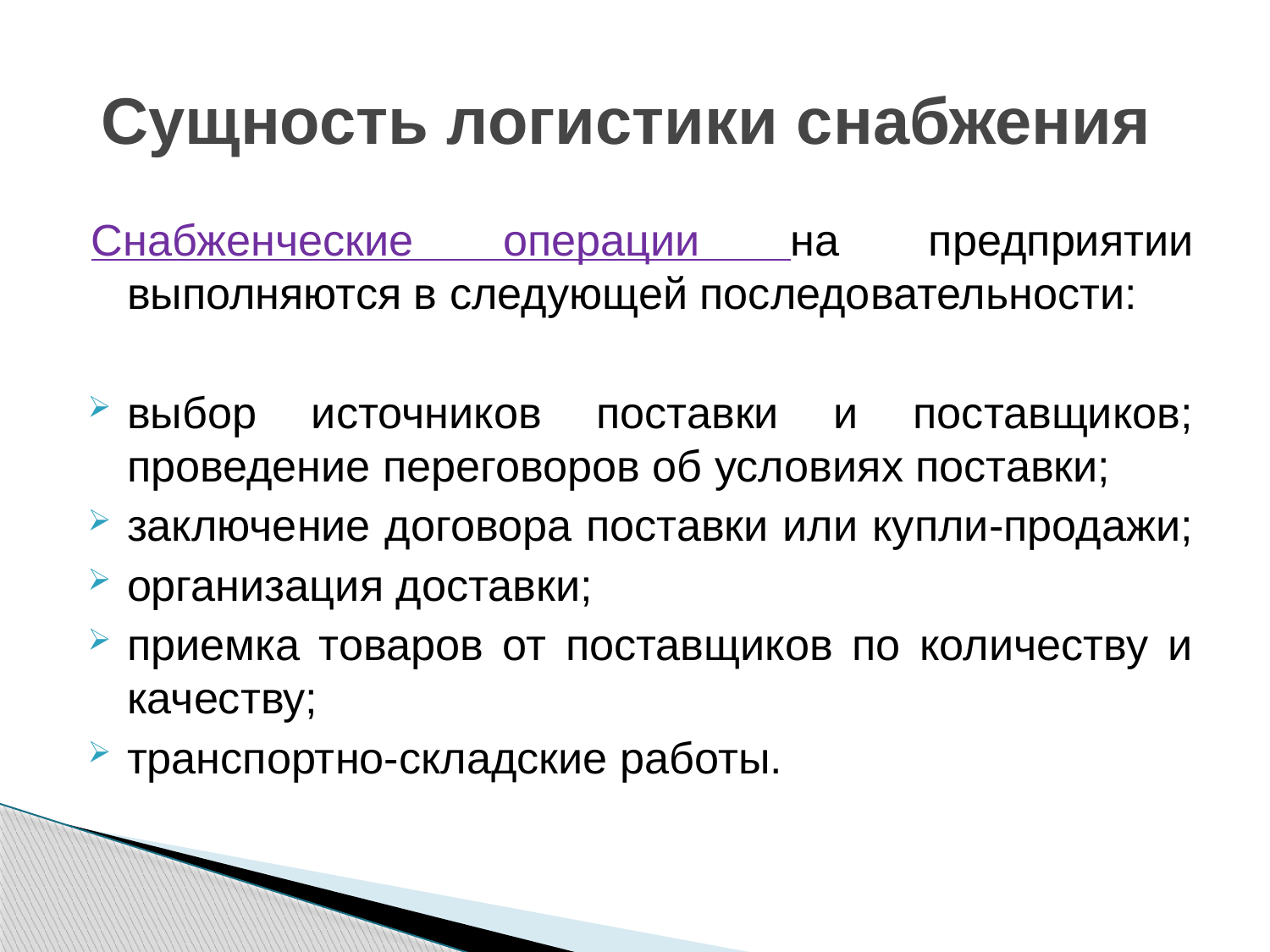

# Сущность логистики снабжения
Снабженческие операции на предприятии выполняются в следующей последовательности:

выбор источников поставки и поставщиков; проведение переговоров об условиях поставки;
заключение договора поставки или купли-продажи;
организация доставки;
приемка товаров от поставщиков по количеству и качеству;
транспортно-складские работы.